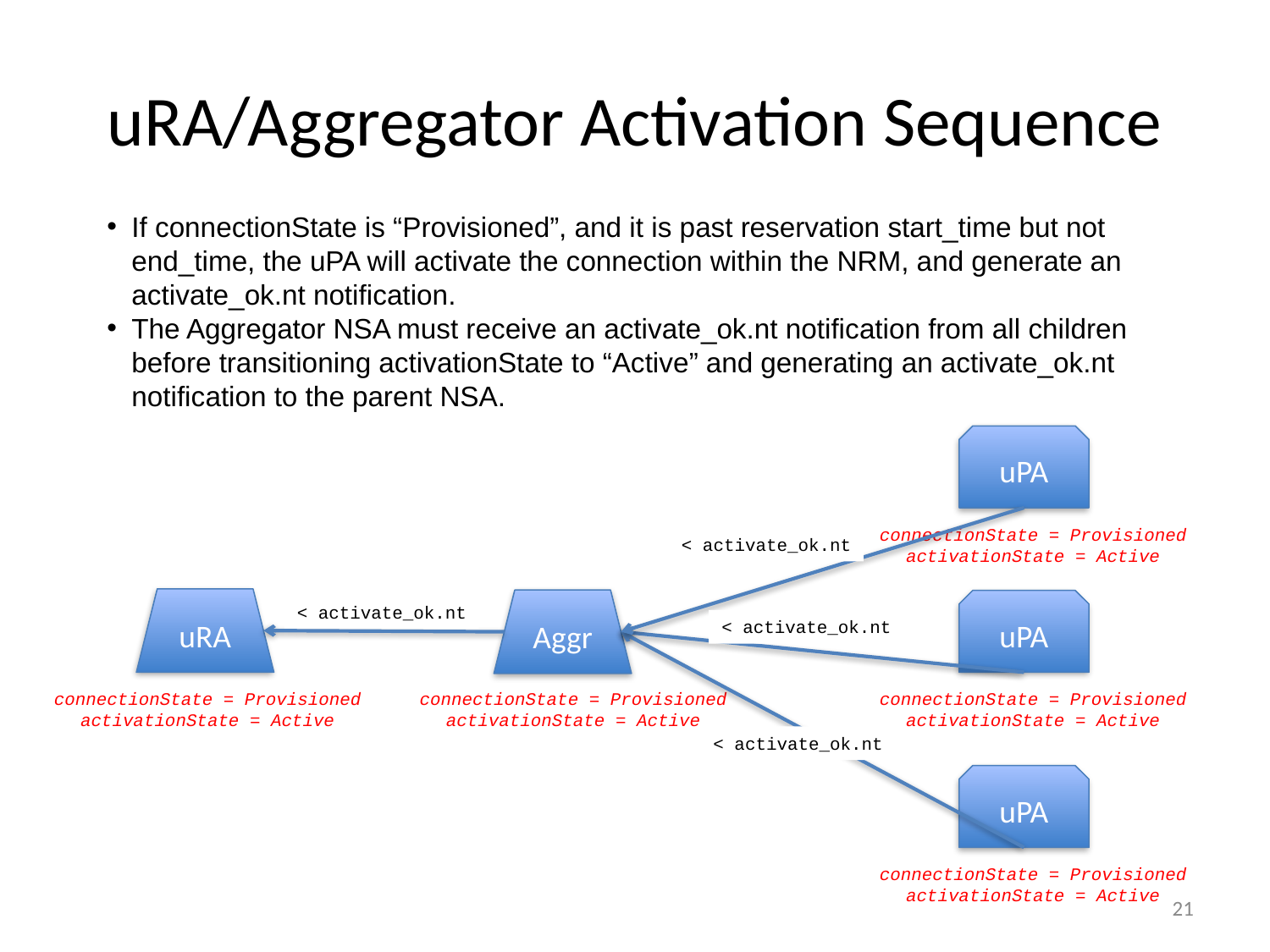

# uRA/Aggregator Activation Sequence
If connectionState is “Provisioned”, and it is past reservation start_time but not end_time, the uPA will activate the connection within the NRM, and generate an activate_ok.nt notification.
The Aggregator NSA must receive an activate_ok.nt notification from all children before transitioning activationState to “Active” and generating an activate_ok.nt notification to the parent NSA.
uPA
connectionState = Provisioned
activationState = Active
< activate_ok.nt
uRA
Aggr
uPA
< activate_ok.nt
< activate_ok.nt
connectionState = Provisioned
activationState = Active
connectionState = Provisioned
activationState = Active
connectionState = Provisioned
activationState = Active
< activate_ok.nt
uPA
connectionState = Provisioned
activationState = Active
21